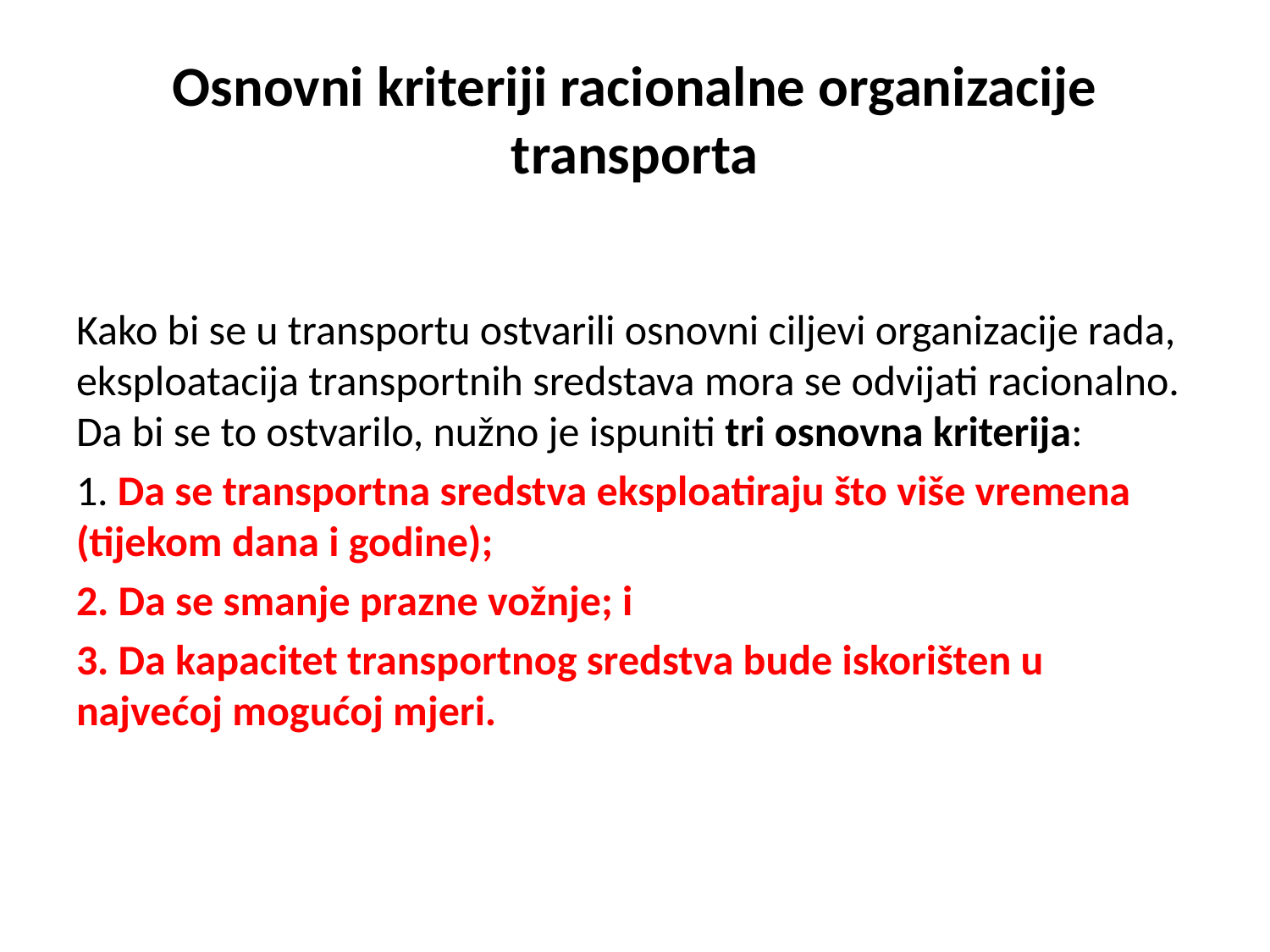

# Osnovni kriteriji racionalne organizacije transporta
Kako bi se u transportu ostvarili osnovni ciljevi organizacije rada, eksploatacija transportnih sredstava mora se odvijati racionalno. Da bi se to ostvarilo, nužno je ispuniti tri osnovna kriterija:
1. Da se transportna sredstva eksploatiraju što više vremena (tijekom dana i godine);
2. Da se smanje prazne vožnje; i
3. Da kapacitet transportnog sredstva bude iskorišten u najvećoj mogućoj mjeri.